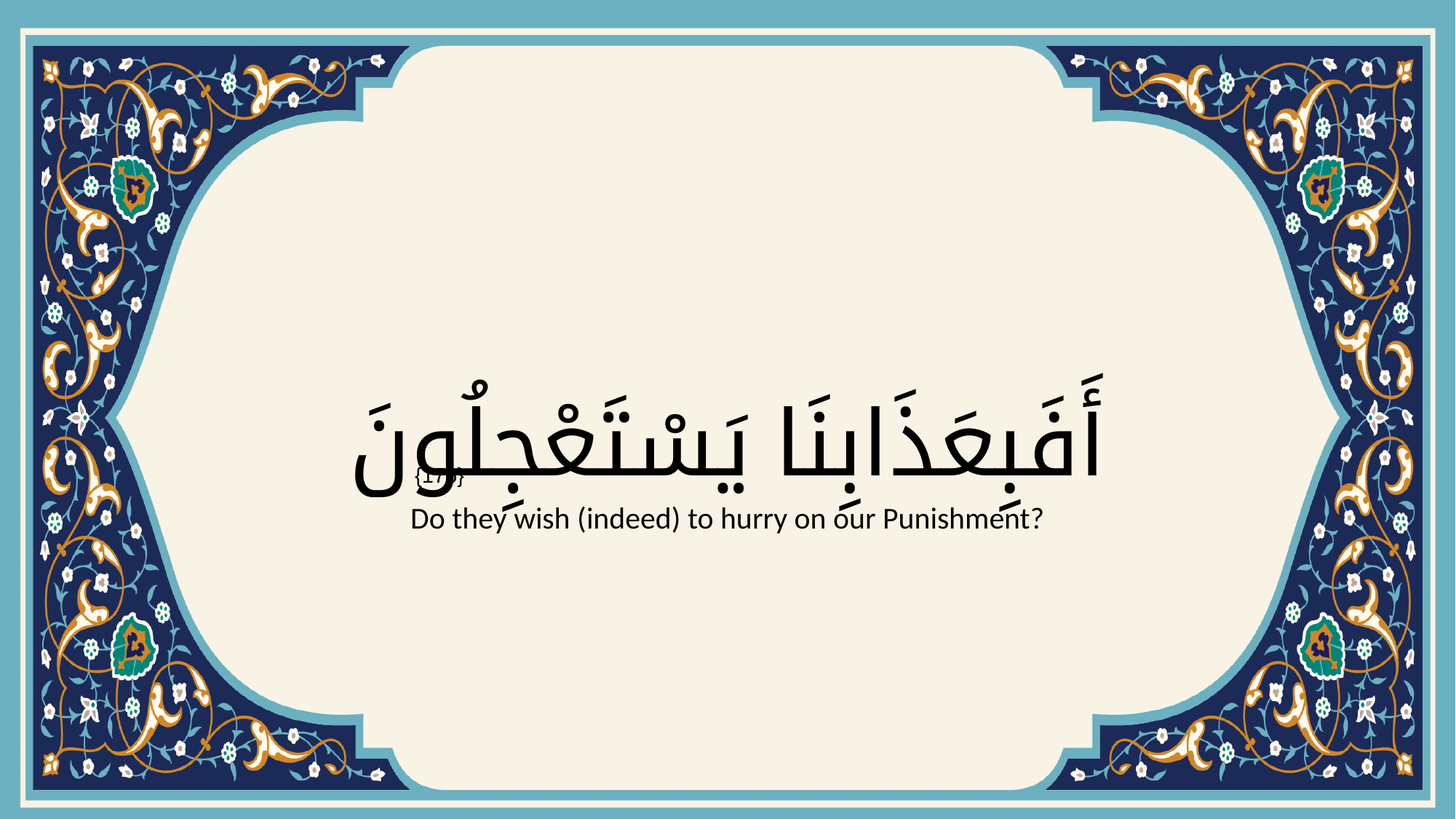

# أَفَبِعَذَابِنَا يَسْتَعْجِلُونَ
{176}
Do they wish (indeed) to hurry on our Punishment?